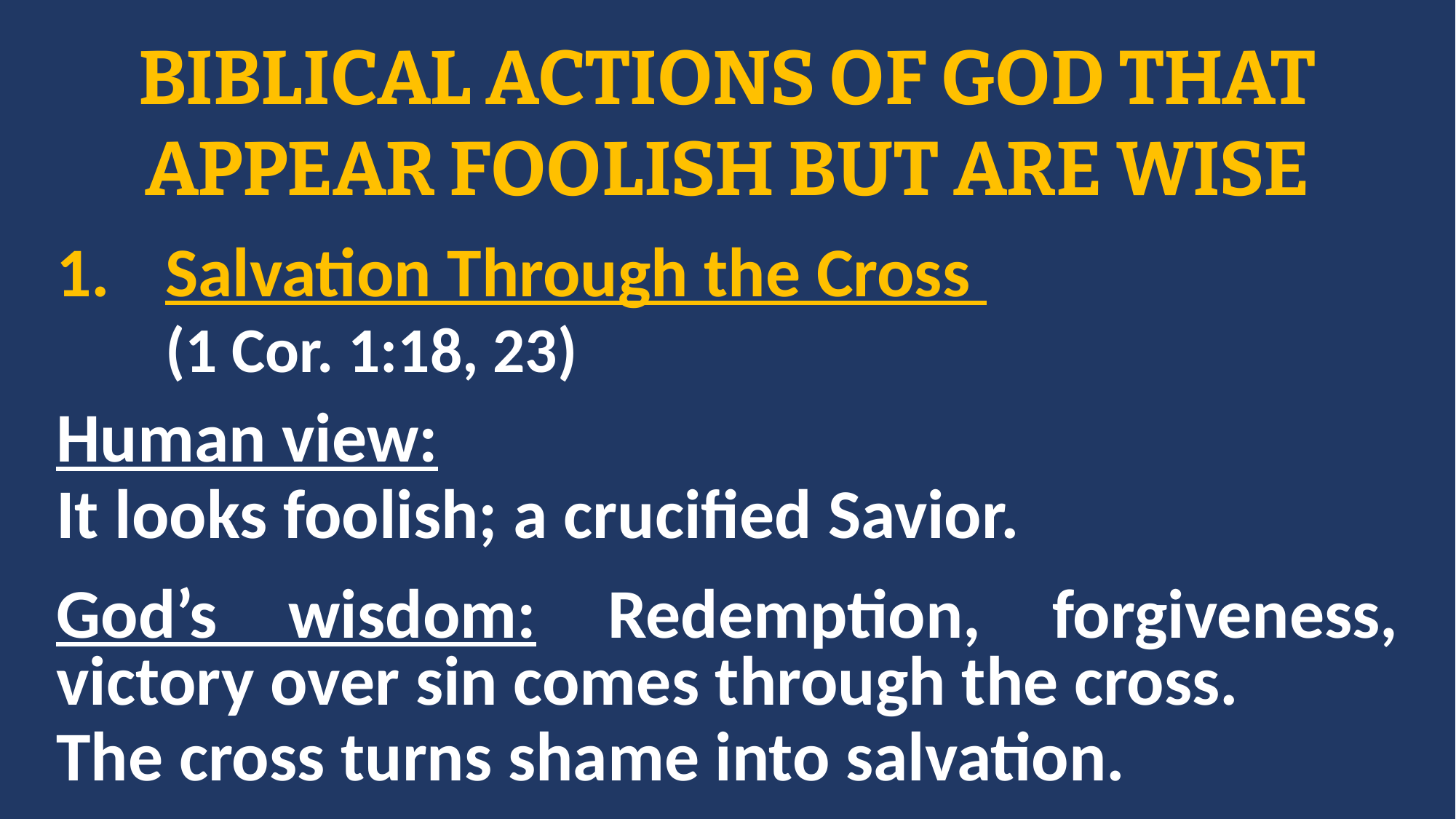

BIBLICAL ACTIONS OF GOD THAT APPEAR FOOLISH BUT ARE WISE

Salvation Through the Cross
	(1 Cor. 1:18, 23)

Human view:
It looks foolish; a crucified Savior.

God’s wisdom: Redemption, forgiveness, victory over sin comes through the cross.
The cross turns shame into salvation.